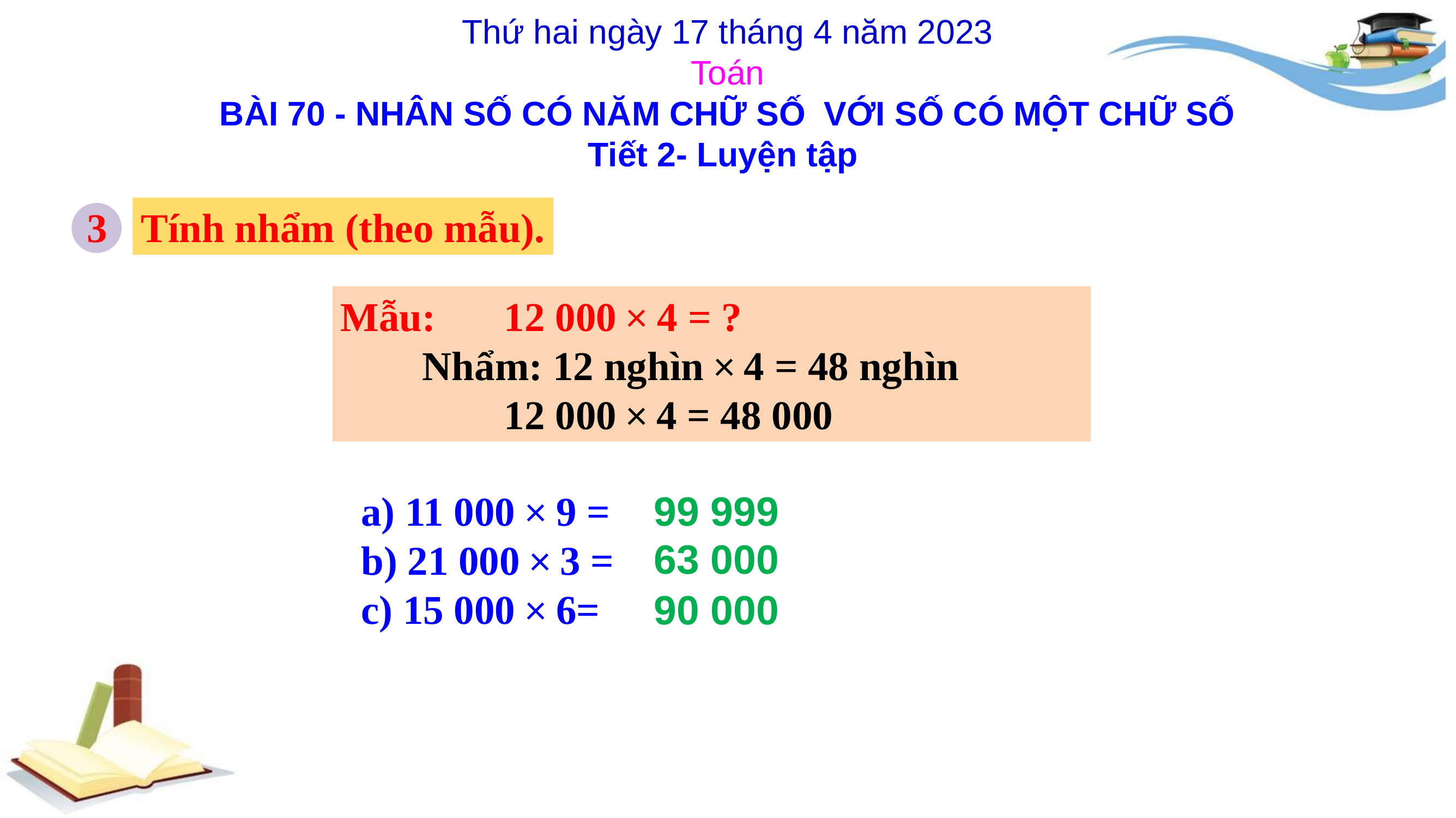

# Thứ hai ngày 17 tháng 4 năm 2023 Toán BÀI 70 - NHÂN SỐ CÓ NĂM CHỮ SỐ  VỚI SỐ CÓ MỘT CHỮ SỐ Tiết 2- Luyện tập

3

Tính nhẩm (theo mẫu).
Mẫu: 	12 000 × 4 = ?
	Nhẩm: 12 nghìn × 4 = 48 nghìn
		12 000 × 4 = 48 000
a) 11 000 × 9 =
b) 21 000 × 3 =
c) 15 000 × 6=
99 999
63 000
90 000